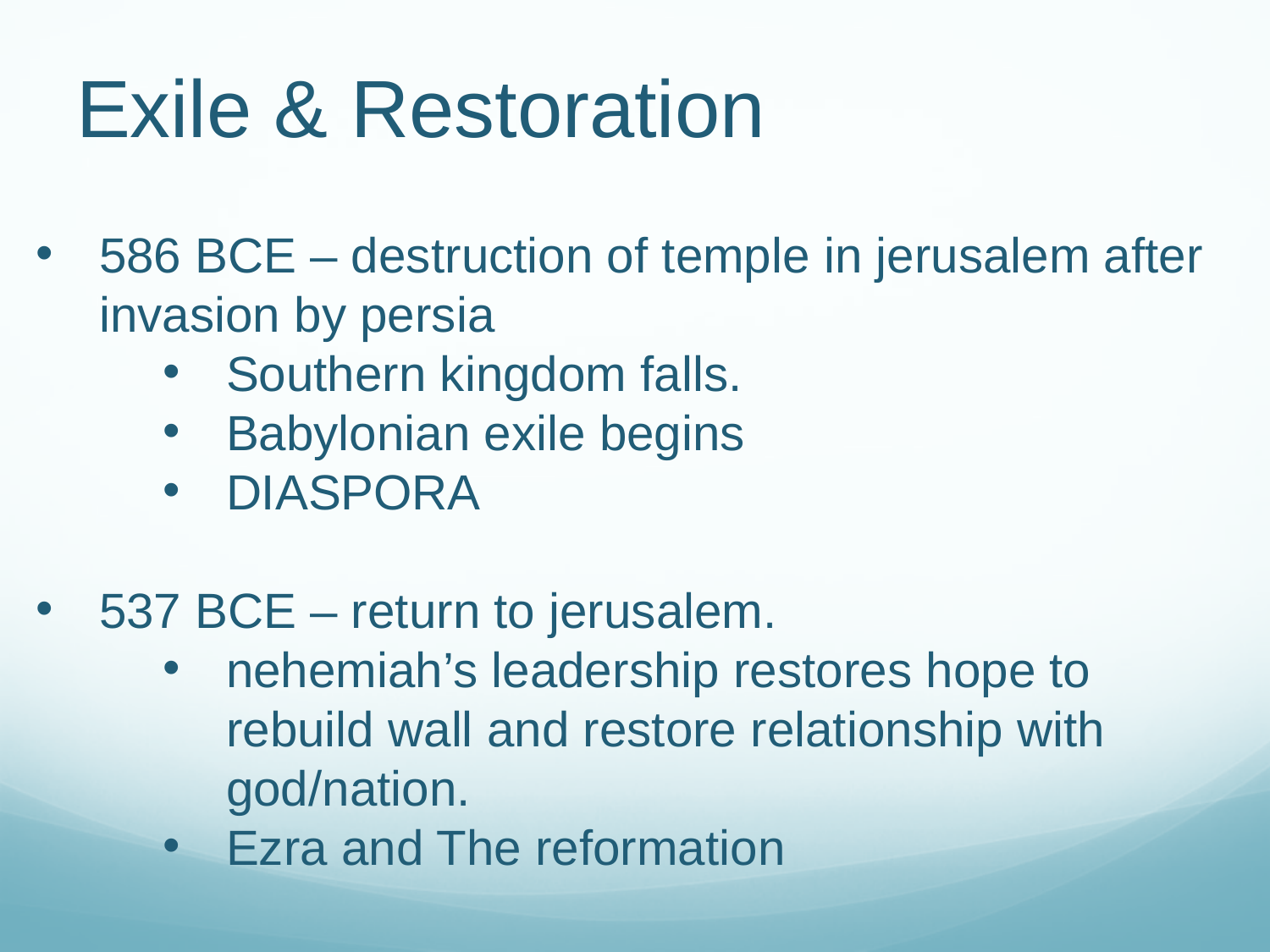

# Exile & Restoration
586 BCE – destruction of temple in jerusalem after invasion by persia
Southern kingdom falls.
Babylonian exile begins
DIASPORA

537 BCE – return to jerusalem.
nehemiah’s leadership restores hope to rebuild wall and restore relationship with god/nation.
Ezra and The reformation